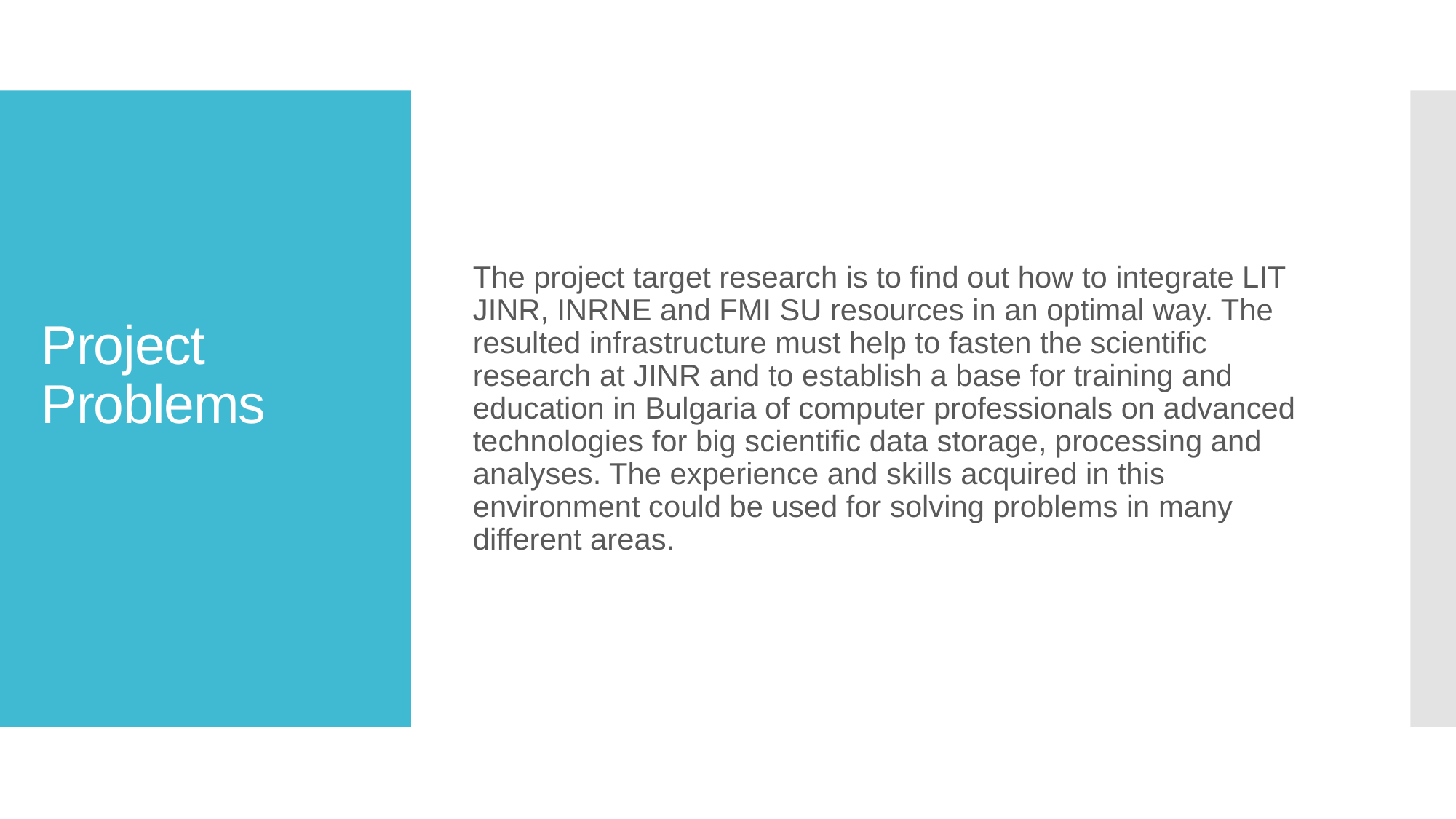

The project target research is to find out how to integrate LIT JINR, INRNE and FMI SU resources in an optimal way. The resulted infrastructure must help to fasten the scientific research at JINR and to establish a base for training and education in Bulgaria of computer professionals on advanced technologies for big scientific data storage, processing and analyses. The experience and skills acquired in this environment could be used for solving problems in many different areas.
# Project Problems